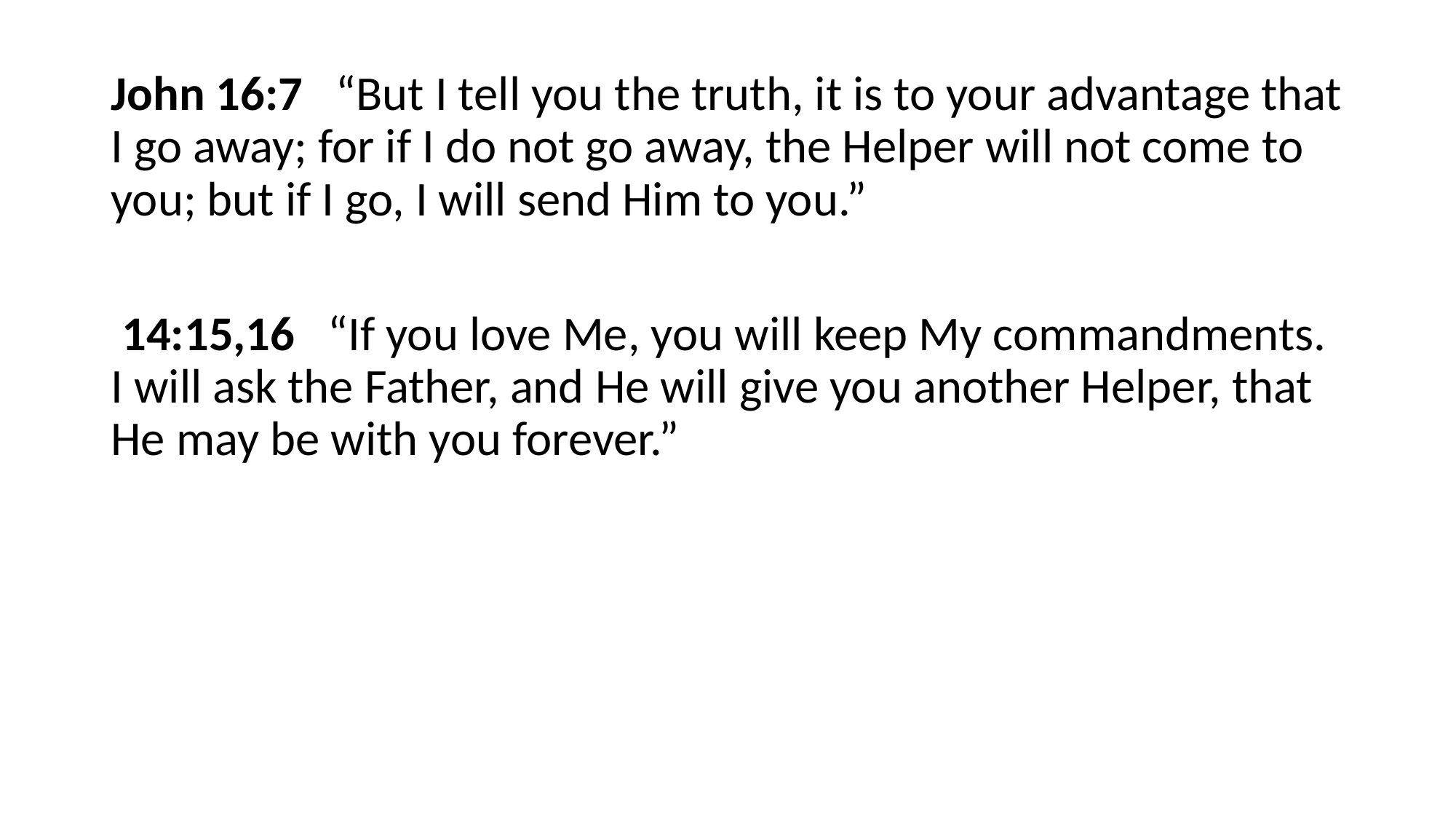

#
John 16:7   “But I tell you the truth, it is to your advantage that I go away; for if I do not go away, the Helper will not come to you; but if I go, I will send Him to you.”

 14:15,16   “If you love Me, you will keep My commandments. I will ask the Father, and He will give you another Helper, that He may be with you forever.”